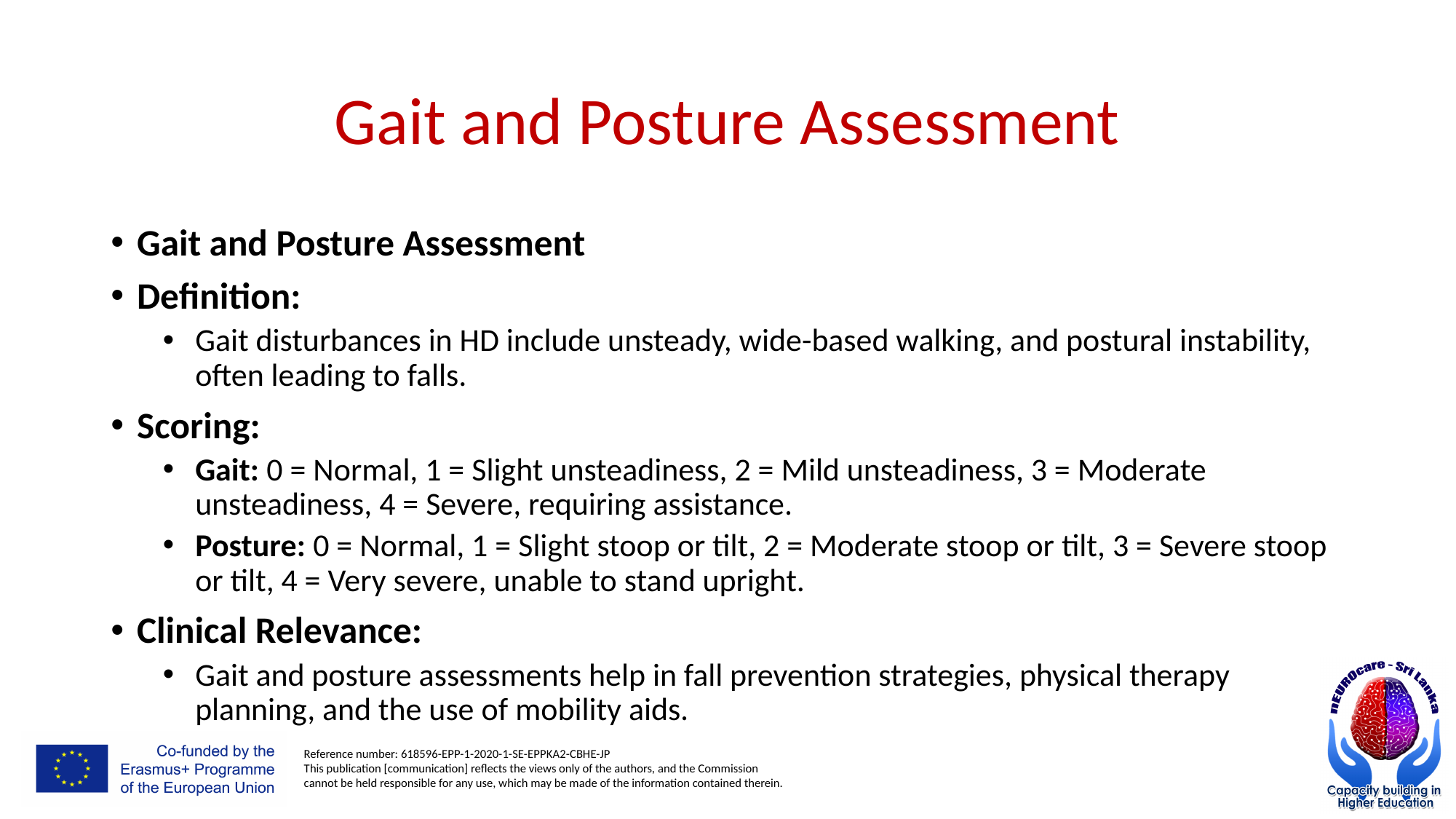

# Gait and Posture Assessment
Gait and Posture Assessment
Definition:
Gait disturbances in HD include unsteady, wide-based walking, and postural instability, often leading to falls.
Scoring:
Gait: 0 = Normal, 1 = Slight unsteadiness, 2 = Mild unsteadiness, 3 = Moderate unsteadiness, 4 = Severe, requiring assistance.
Posture: 0 = Normal, 1 = Slight stoop or tilt, 2 = Moderate stoop or tilt, 3 = Severe stoop or tilt, 4 = Very severe, unable to stand upright.
Clinical Relevance:
Gait and posture assessments help in fall prevention strategies, physical therapy planning, and the use of mobility aids.